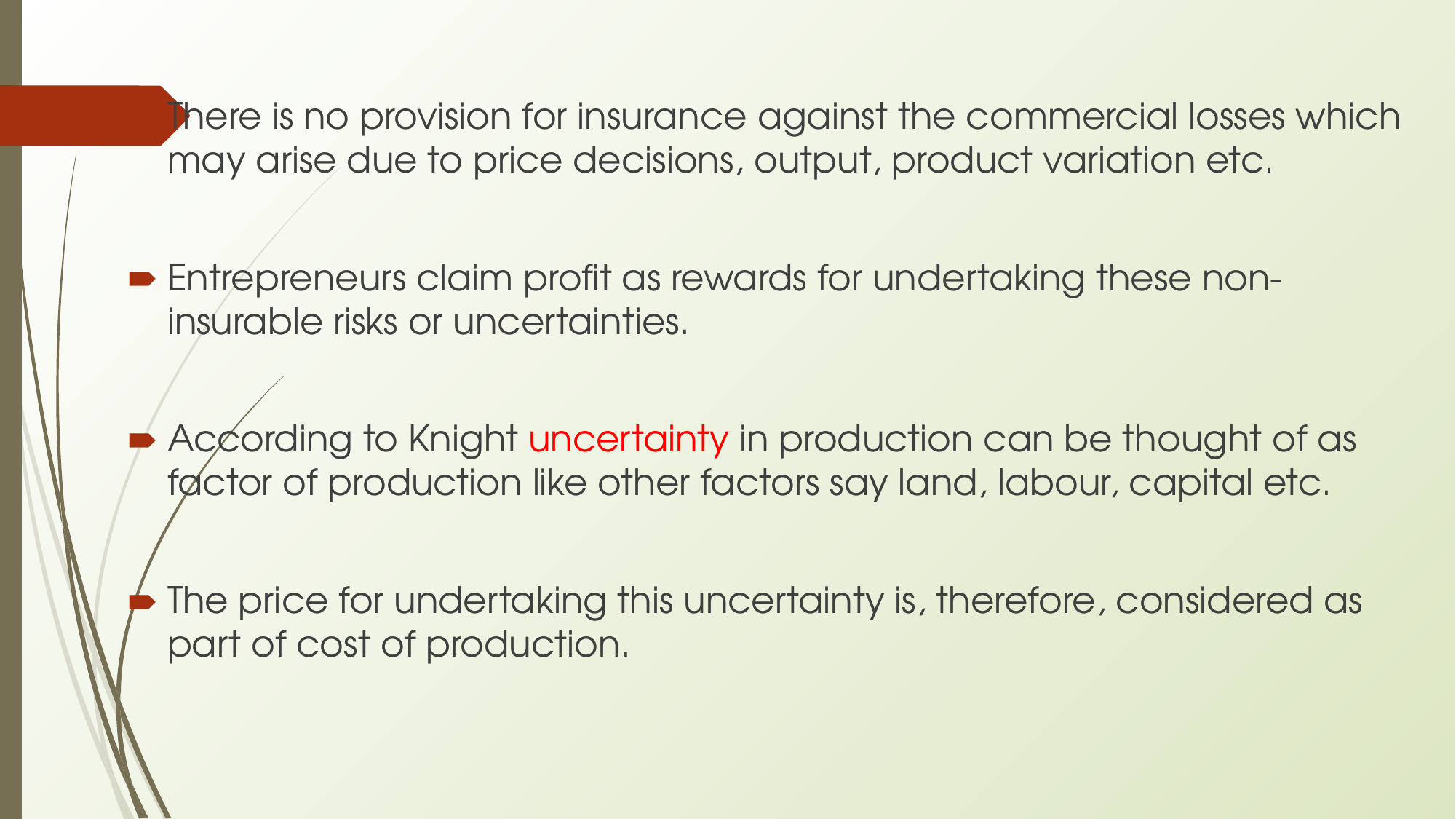

There is no provision for insurance against the commercial losses which may arise due to price decisions, output, product variation etc.

Entrepreneurs claim profit as rewards for undertaking these non-insurable risks or uncertainties.

According to Knight uncertainty in production can be thought of as factor of production like other factors say land, labour, capital etc.

The price for undertaking this uncertainty is, therefore, considered as part of cost of production.